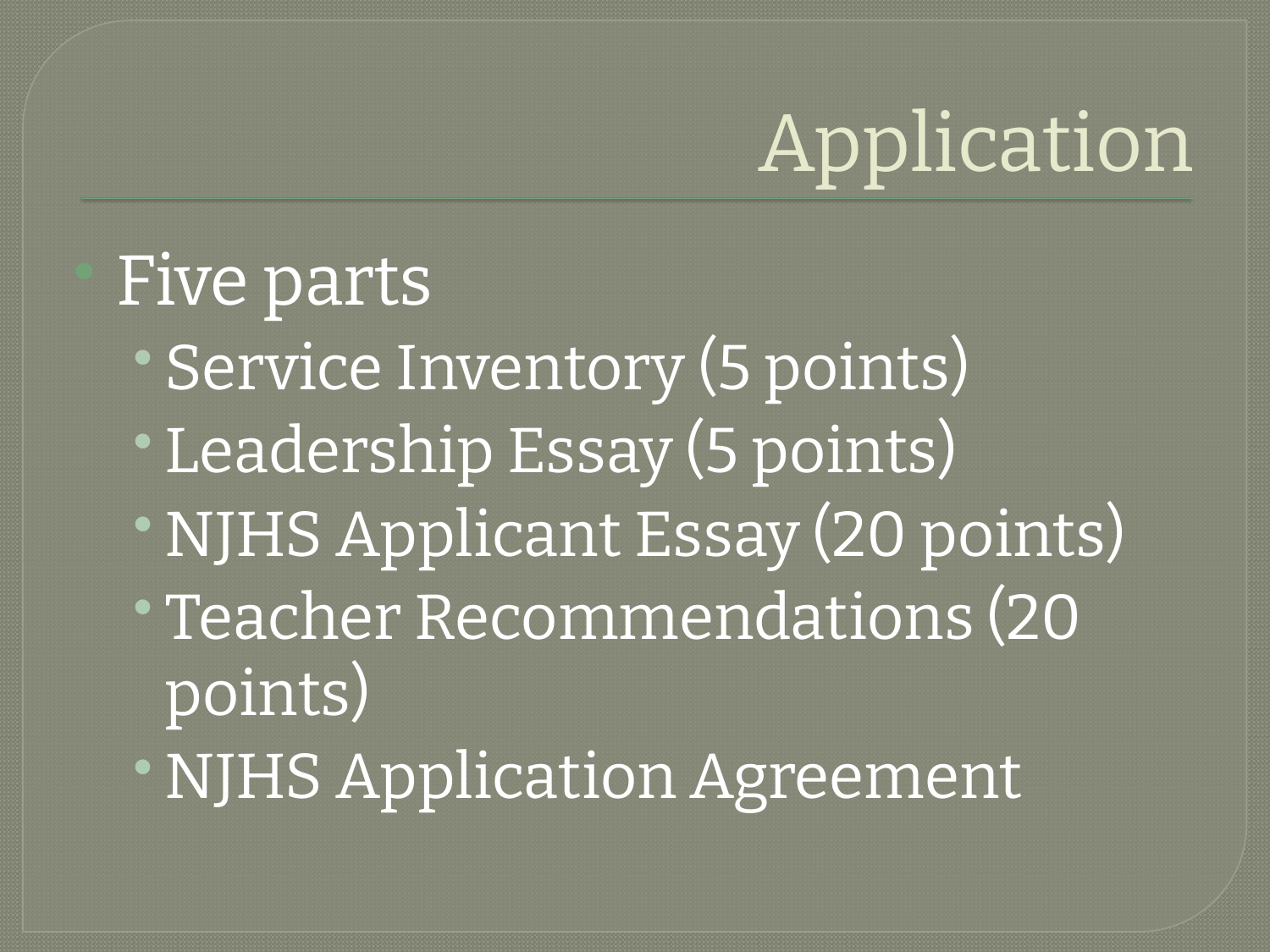

# Application
Five parts
Service Inventory (5 points)
Leadership Essay (5 points)
NJHS Applicant Essay (20 points)
Teacher Recommendations (20 points)
NJHS Application Agreement